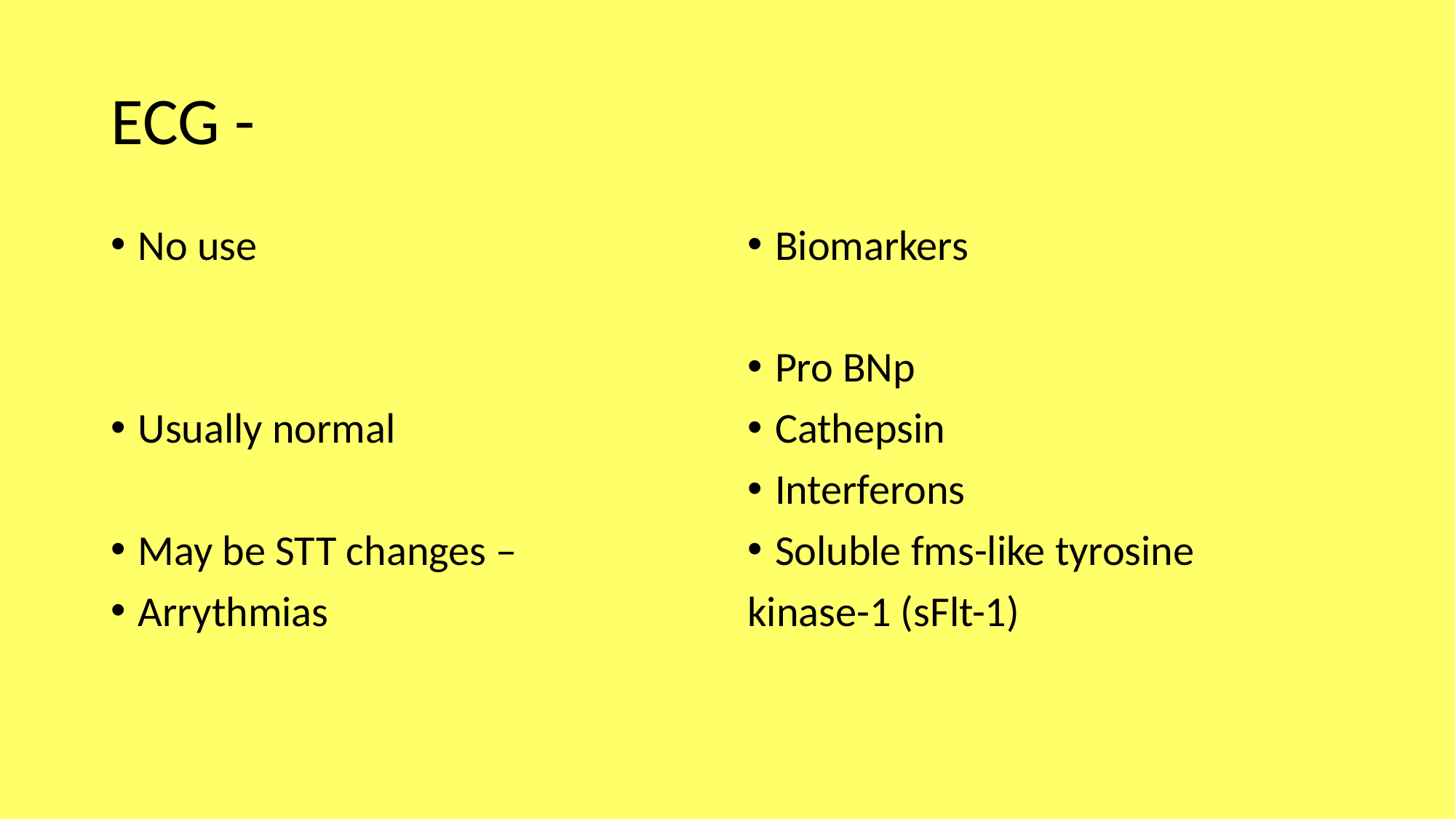

# ECG -
No use

Usually normal

May be STT changes –
Arrythmias
Biomarkers

Pro BNp
Cathepsin
Interferons
Soluble fms-like tyrosine
kinase-1 (sFlt-1)